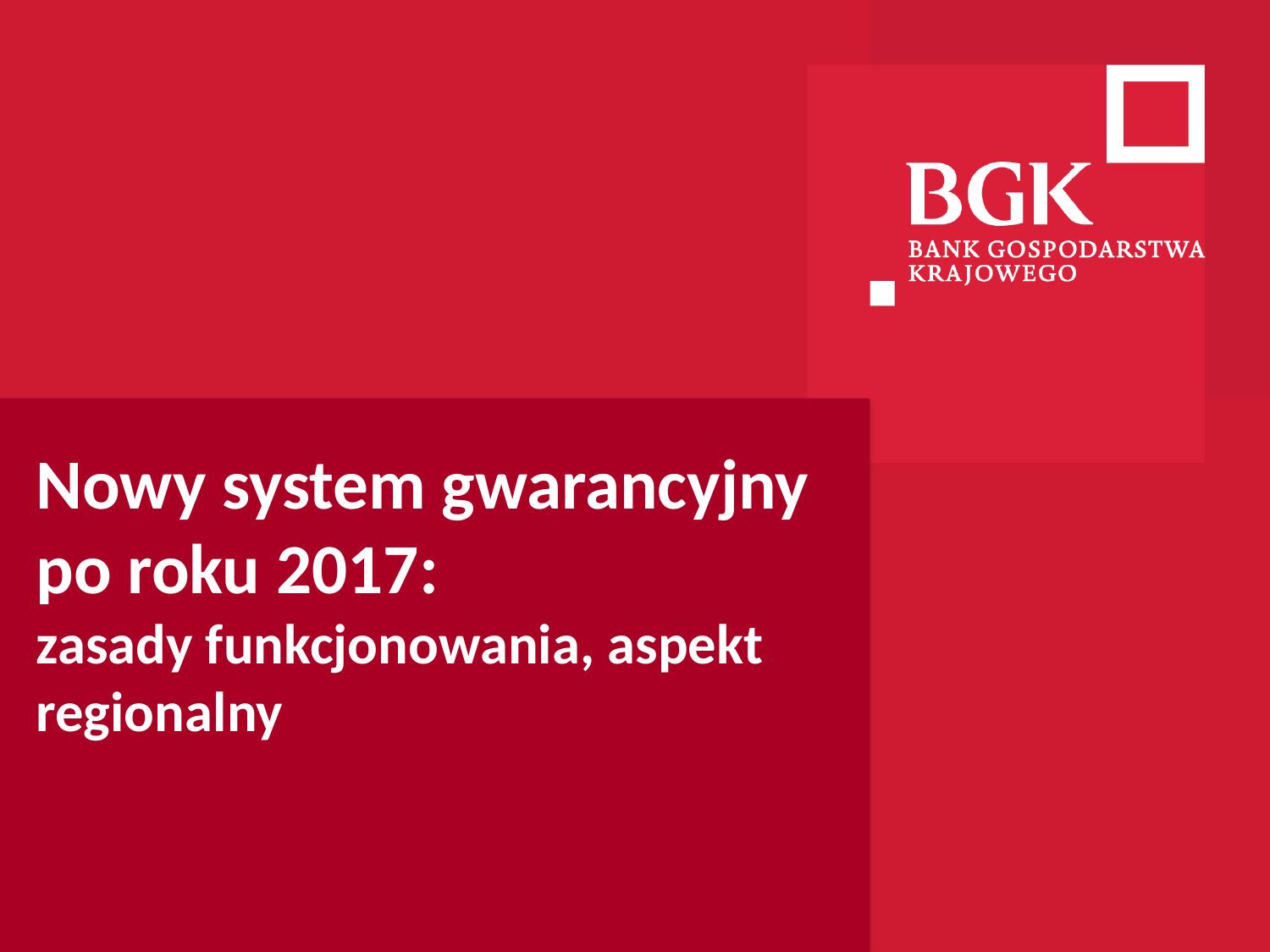

# Nowy system gwarancyjny po roku 2017: zasady funkcjonowania, aspekt regionalny